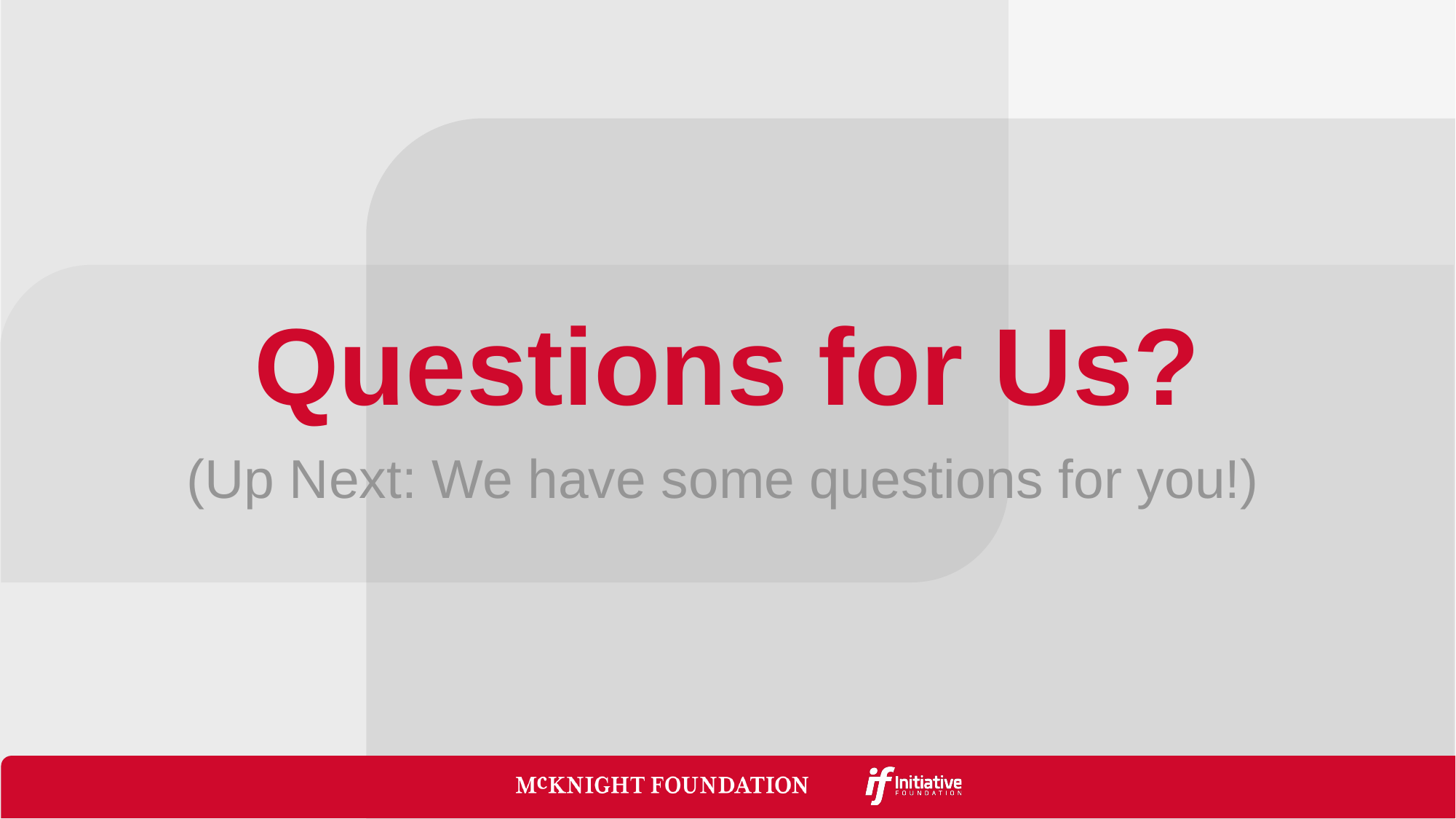

Questions for Us?
(Up Next: We have some questions for you!)